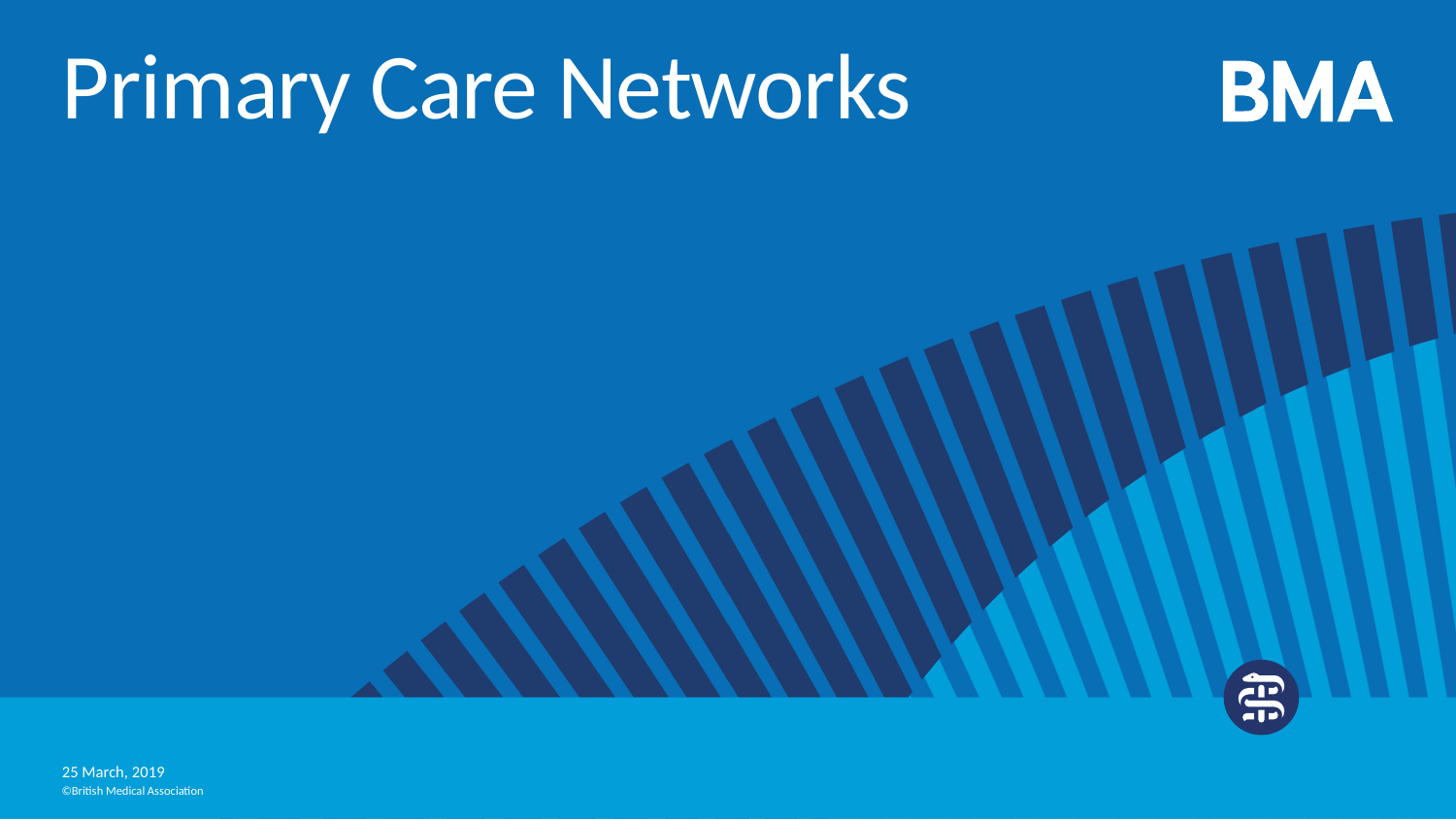

# Primary Care Networks
25 March, 2019